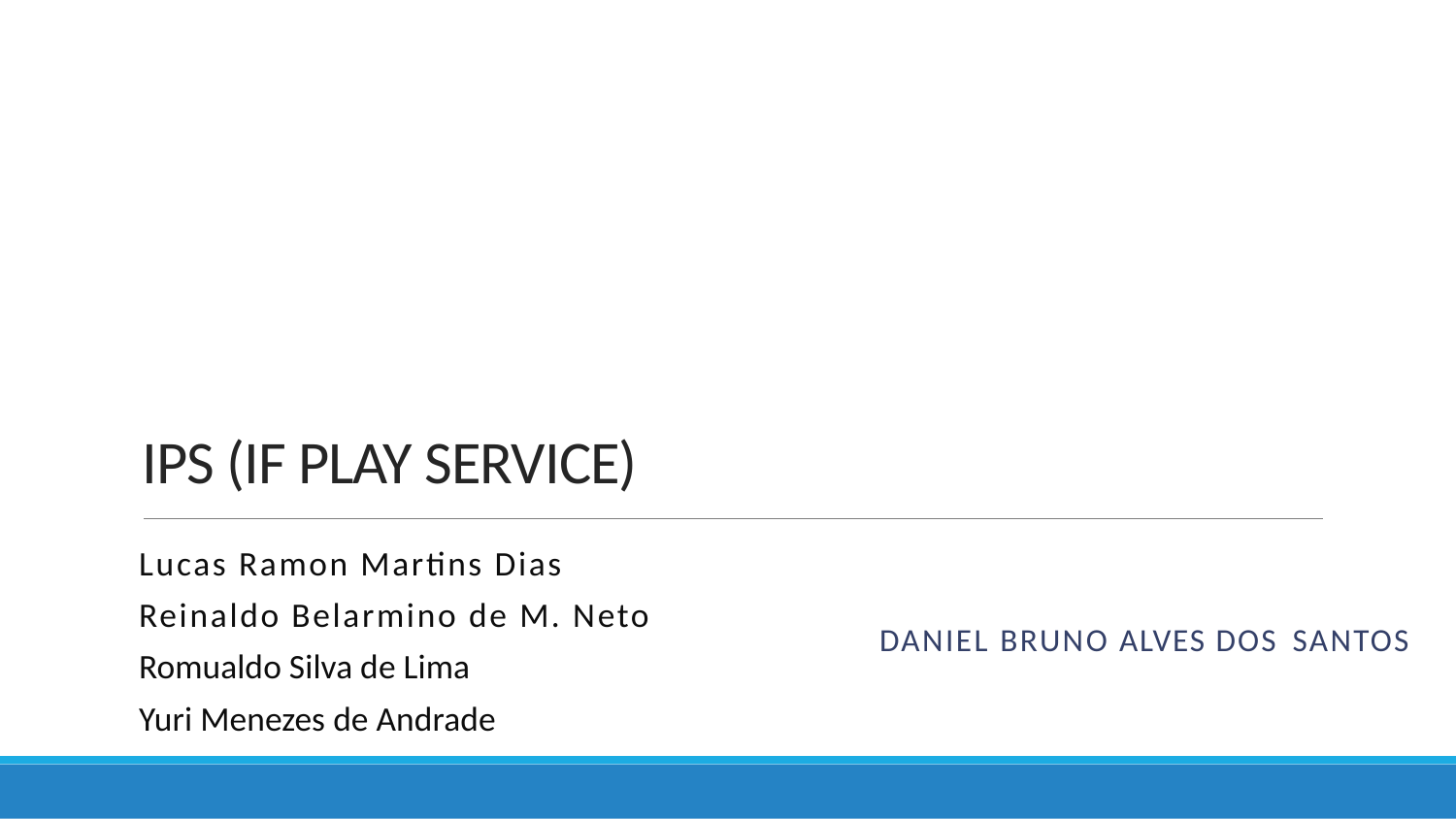

IPS (IF PLAY SERVICE)
Lucas Ramon Martins Dias
Reinaldo Belarmino de M. Neto
Romualdo Silva de Lima
Yuri Menezes de Andrade
DANIEL BRUNO ALVES DOS SANTOS